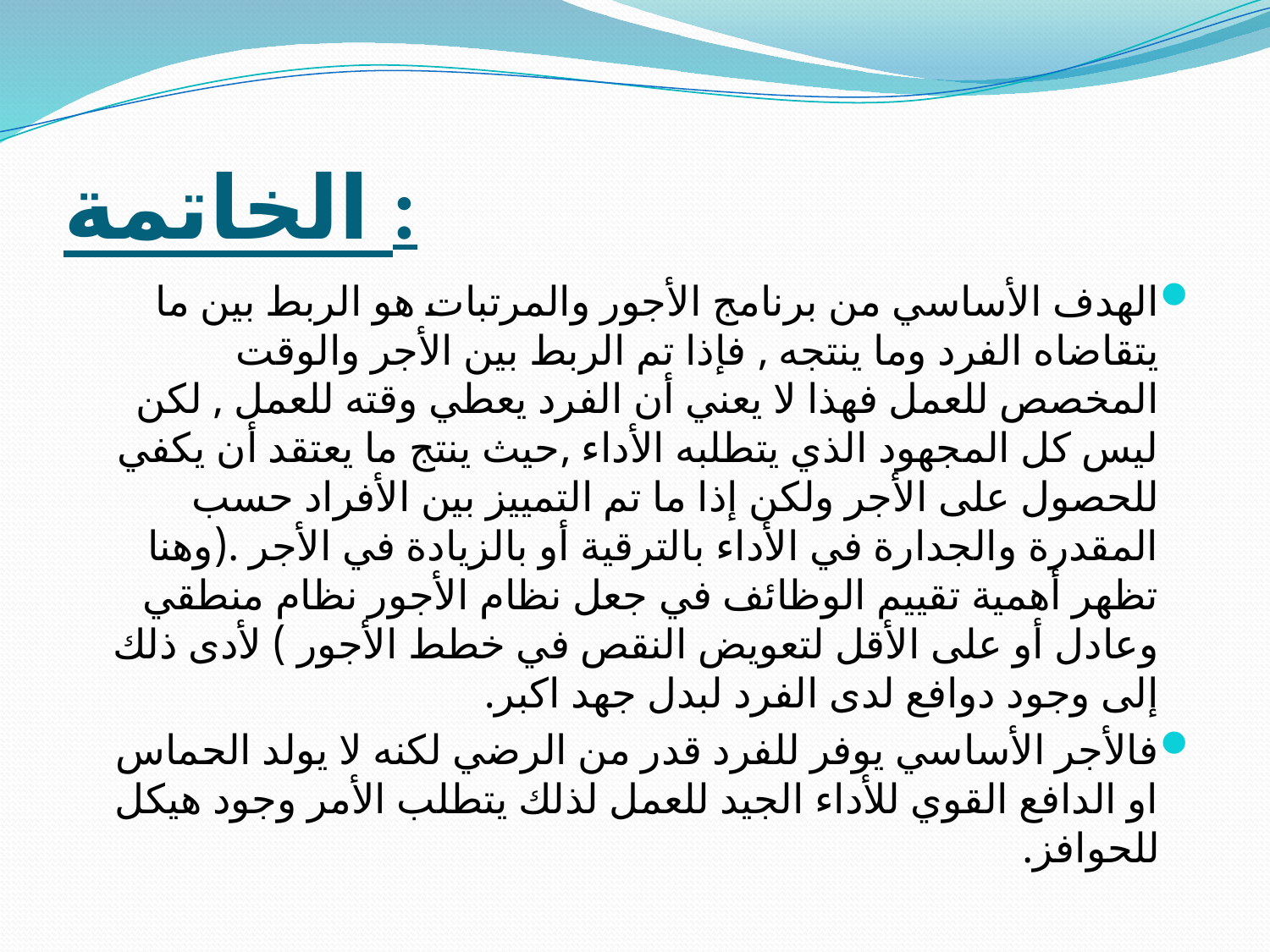

# الخاتمة :
الهدف الأساسي من برنامج الأجور والمرتبات هو الربط بين ما يتقاضاه الفرد وما ينتجه , فإذا تم الربط بين الأجر والوقت المخصص للعمل فهذا لا يعني أن الفرد يعطي وقته للعمل , لكن ليس كل المجهود الذي يتطلبه الأداء ,حيث ينتج ما يعتقد أن يكفي للحصول على الأجر ولكن إذا ما تم التمييز بين الأفراد حسب المقدرة والجدارة في الأداء بالترقية أو بالزيادة في الأجر .(وهنا تظهر أهمية تقييم الوظائف في جعل نظام الأجور نظام منطقي وعادل أو على الأقل لتعويض النقص في خطط الأجور ) لأدى ذلك إلى وجود دوافع لدى الفرد لبدل جهد اكبر.
فالأجر الأساسي يوفر للفرد قدر من الرضي لكنه لا يولد الحماس او الدافع القوي للأداء الجيد للعمل لذلك يتطلب الأمر وجود هيكل للحوافز.